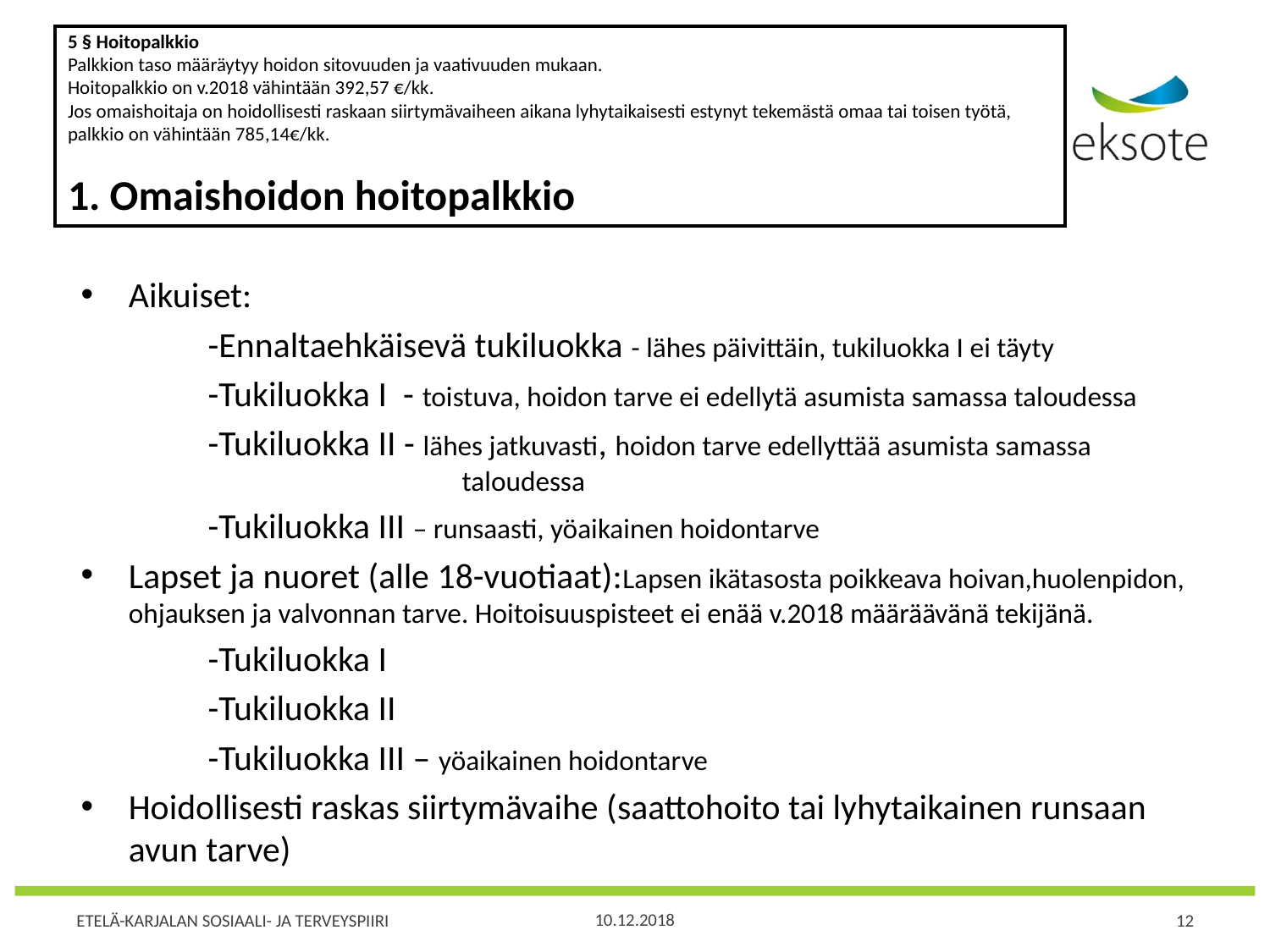

# 5 § Hoitopalkkio Palkkion taso määräytyy hoidon sitovuuden ja vaativuuden mukaan. Hoitopalkkio on v.2018 vähintään 392,57 €/kk. Jos omaishoitaja on hoidollisesti raskaan siirtymävaiheen aikana lyhytaikaisesti estynyt tekemästä omaa tai toisen työtä, palkkio on vähintään 785,14€/kk. 1. Omaishoidon hoitopalkkio
Aikuiset:
	-Ennaltaehkäisevä tukiluokka - lähes päivittäin, tukiluokka I ei täyty
	-Tukiluokka I  - toistuva, hoidon tarve ei edellytä asumista samassa taloudessa
	-Tukiluokka II - lähes jatkuvasti, hoidon tarve edellyttää asumista samassa 			taloudessa
	-Tukiluokka III – runsaasti, yöaikainen hoidontarve
Lapset ja nuoret (alle 18-vuotiaat):Lapsen ikätasosta poikkeava hoivan,huolenpidon, ohjauksen ja valvonnan tarve. Hoitoisuuspisteet ei enää v.2018 määräävänä tekijänä.
	-Tukiluokka I
	-Tukiluokka II
	-Tukiluokka III – yöaikainen hoidontarve
Hoidollisesti raskas siirtymävaihe (saattohoito tai lyhytaikainen runsaan avun tarve)

10.12.2018
12
ETELÄ-KARJALAN SOSIAALI- JA TERVEYSPIIRI